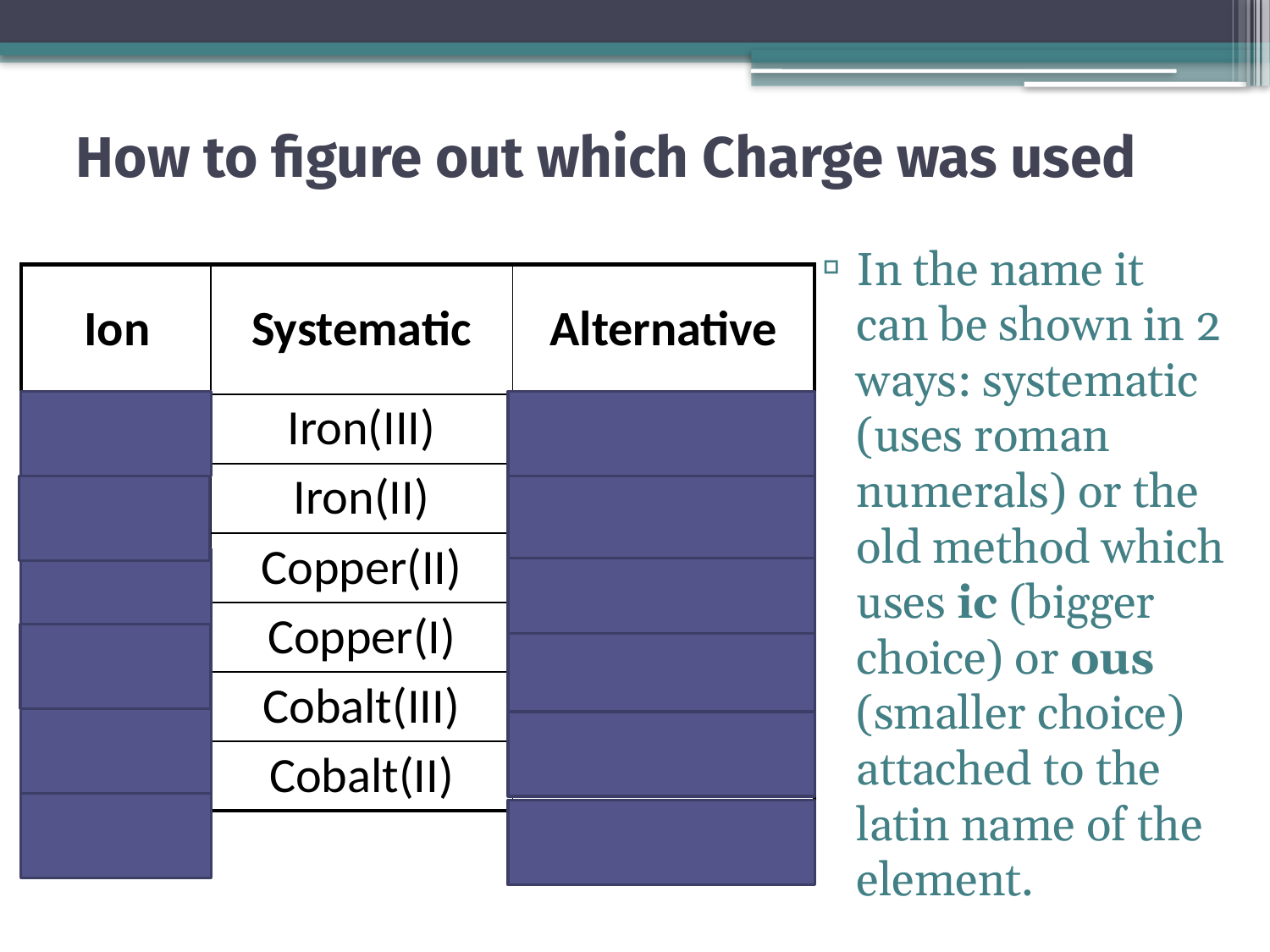

# How to figure out which Charge was used
In the name it can be shown in 2 ways: systematic (uses roman numerals) or the old method which uses ic (bigger choice) or ous (smaller choice) attached to the  latin name of the element.

| Ion | Systematic | Alternative |
| --- | --- | --- |
| Fe3+ | Iron(III) | Ferric |
| Fe2+ | Iron(II) | Ferrous |
| Cu2+ | Copper(II) | Cupric |
| Cu+ | Copper(I) | Cuprous |
| Co3+ | Cobalt(III) | Cobaltic |
| Co2+ | Cobalt(II) | Cobaltous |